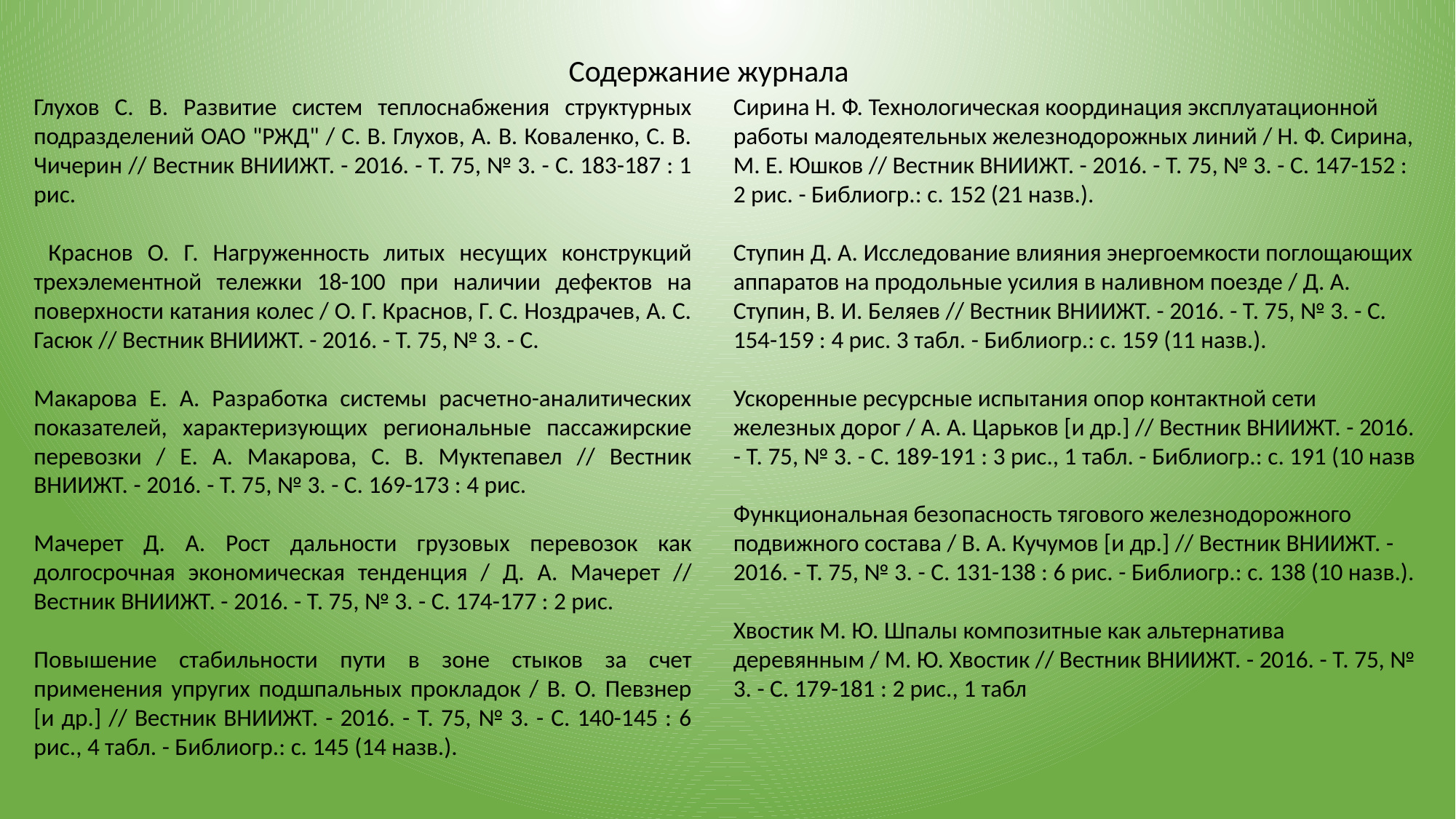

Содержание журнала
Глухов С. В. Развитие систем теплоснабжения структурных подразделений ОАО "РЖД" / С. В. Глухов, А. В. Коваленко, С. В. Чичерин // Вестник ВНИИЖТ. - 2016. - Т. 75, № 3. - С. 183-187 : 1 рис.

 Краснов О. Г. Нагруженность литых несущих конструкций трехэлементной тележки 18-100 при наличии дефектов на поверхности катания колес / О. Г. Краснов, Г. С. Ноздрачев, А. С. Гасюк // Вестник ВНИИЖТ. - 2016. - Т. 75, № 3. - С.

Макарова Е. А. Разработка системы расчетно-аналитических показателей, характеризующих региональные пассажирские перевозки / Е. А. Макарова, С. В. Муктепавел // Вестник ВНИИЖТ. - 2016. - Т. 75, № 3. - С. 169-173 : 4 рис.

Мачерет Д. А. Рост дальности грузовых перевозок как долгосрочная экономическая тенденция / Д. А. Мачерет // Вестник ВНИИЖТ. - 2016. - Т. 75, № 3. - С. 174-177 : 2 рис.

Повышение стабильности пути в зоне стыков за счет применения упругих подшпальных прокладок / В. О. Певзнер [и др.] // Вестник ВНИИЖТ. - 2016. - Т. 75, № 3. - С. 140-145 : 6 рис., 4 табл. - Библиогр.: с. 145 (14 назв.).
Сирина Н. Ф. Технологическая координация эксплуатационной работы малодеятельных железнодорожных линий / Н. Ф. Сирина, М. Е. Юшков // Вестник ВНИИЖТ. - 2016. - Т. 75, № 3. - С. 147-152 : 2 рис. - Библиогр.: с. 152 (21 назв.).

Ступин Д. А. Исследование влияния энергоемкости поглощающих аппаратов на продольные усилия в наливном поезде / Д. А. Ступин, В. И. Беляев // Вестник ВНИИЖТ. - 2016. - Т. 75, № 3. - С. 154-159 : 4 рис. 3 табл. - Библиогр.: с. 159 (11 назв.).

Ускоренные ресурсные испытания опор контактной сети железных дорог / А. А. Царьков [и др.] // Вестник ВНИИЖТ. - 2016. - Т. 75, № 3. - С. 189-191 : 3 рис., 1 табл. - Библиогр.: с. 191 (10 назв

Функциональная безопасность тягового железнодорожного подвижного состава / В. А. Кучумов [и др.] // Вестник ВНИИЖТ. - 2016. - Т. 75, № 3. - С. 131-138 : 6 рис. - Библиогр.: с. 138 (10 назв.).

Хвостик М. Ю. Шпалы композитные как альтернатива деревянным / М. Ю. Хвостик // Вестник ВНИИЖТ. - 2016. - Т. 75, № 3. - С. 179-181 : 2 рис., 1 табл